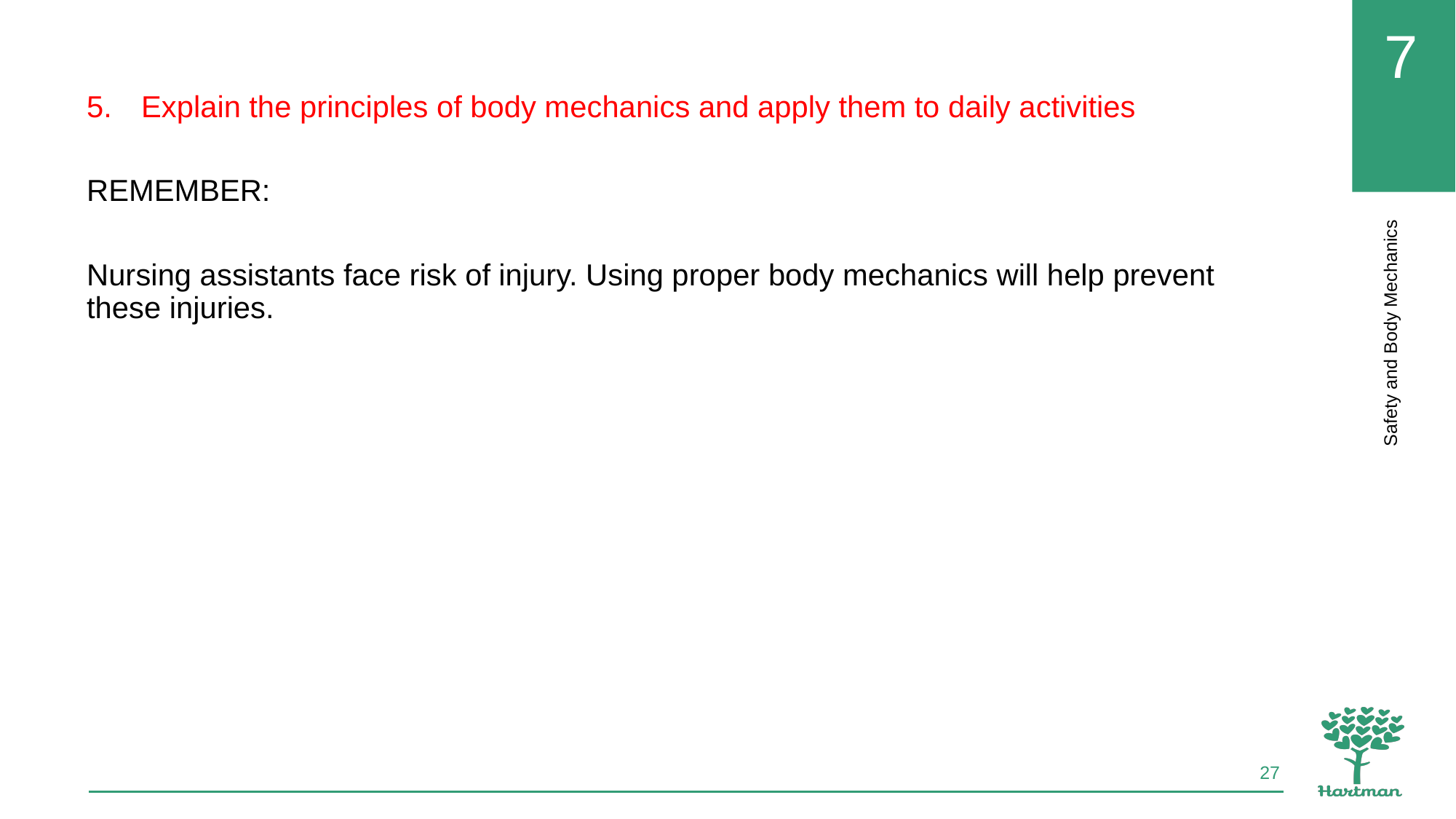

Explain the principles of body mechanics and apply them to daily activities

REMEMBER:

Nursing assistants face risk of injury. Using proper body mechanics will help prevent these injuries.

27